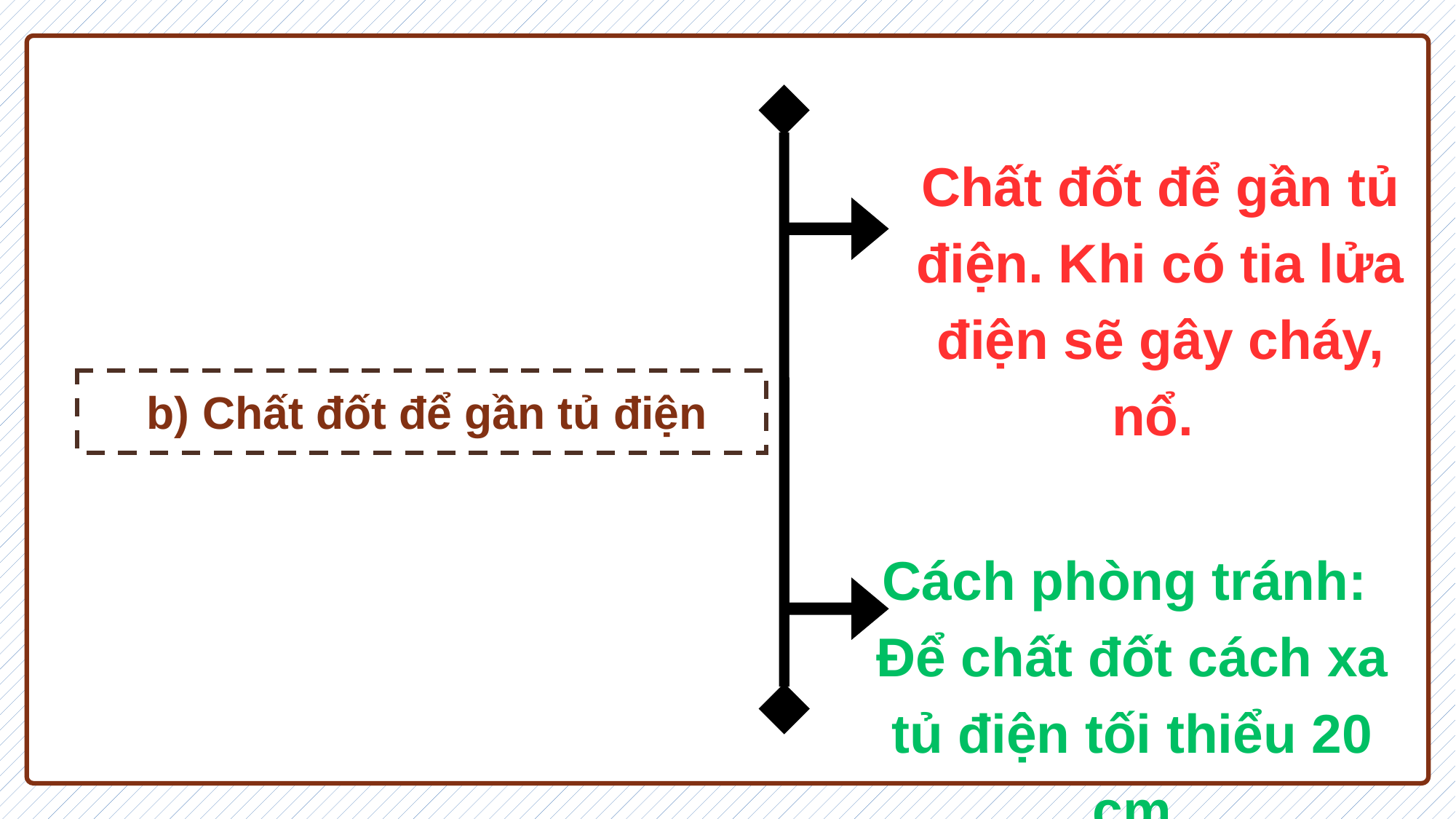

Chất đốt để gần tủ điện. Khi có tia lửa điện sẽ gây cháy, nổ.

b) Chất đốt để gần tủ điện
Cách phòng tránh:
Để chất đốt cách xa tủ điện tối thiểu 20 cm